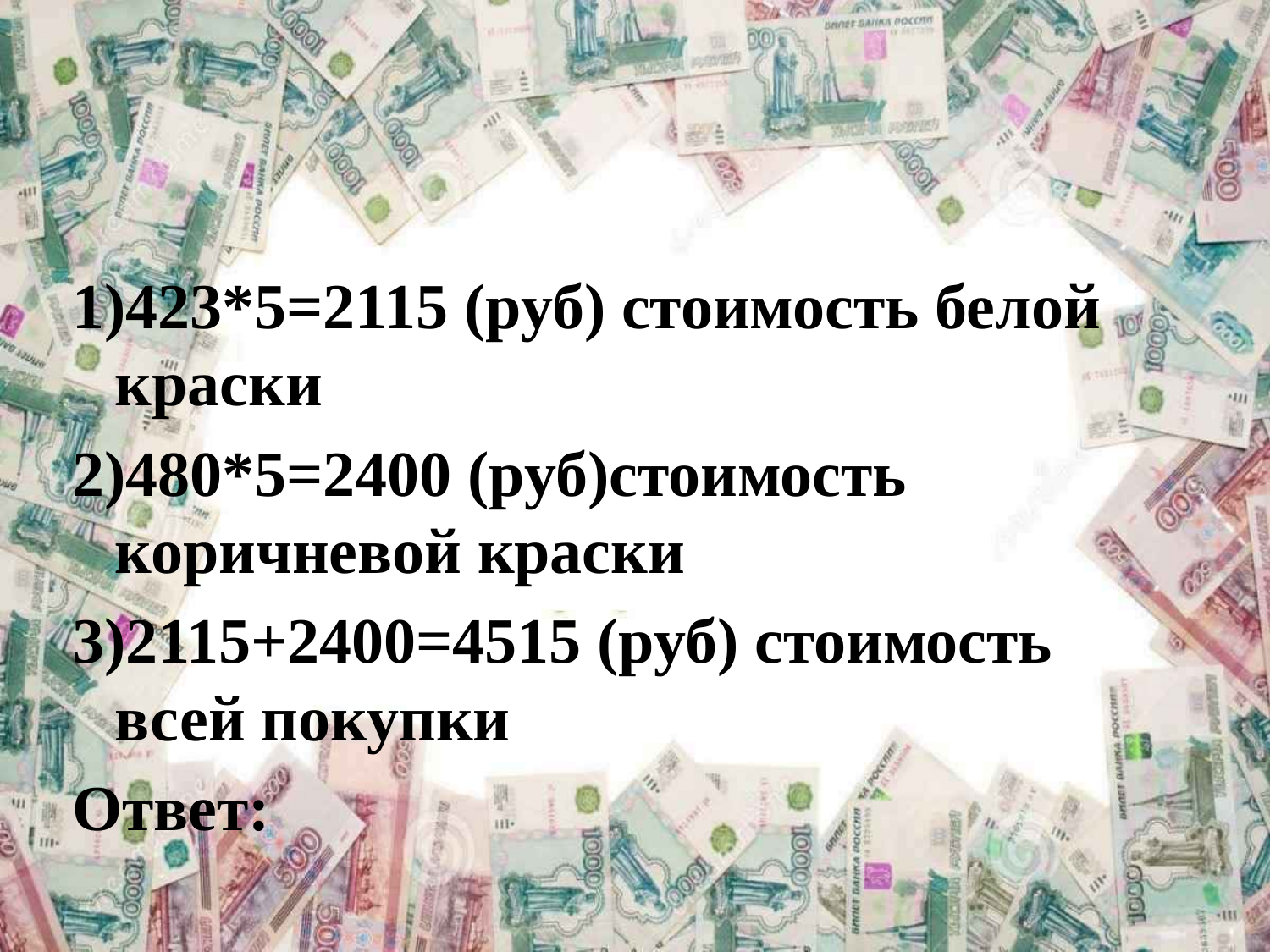

#
1)423*5=2115 (руб) стоимость белой краски
2)480*5=2400 (руб)стоимость коричневой краски
3)2115+2400=4515 (руб) стоимость всей покупки
Ответ: